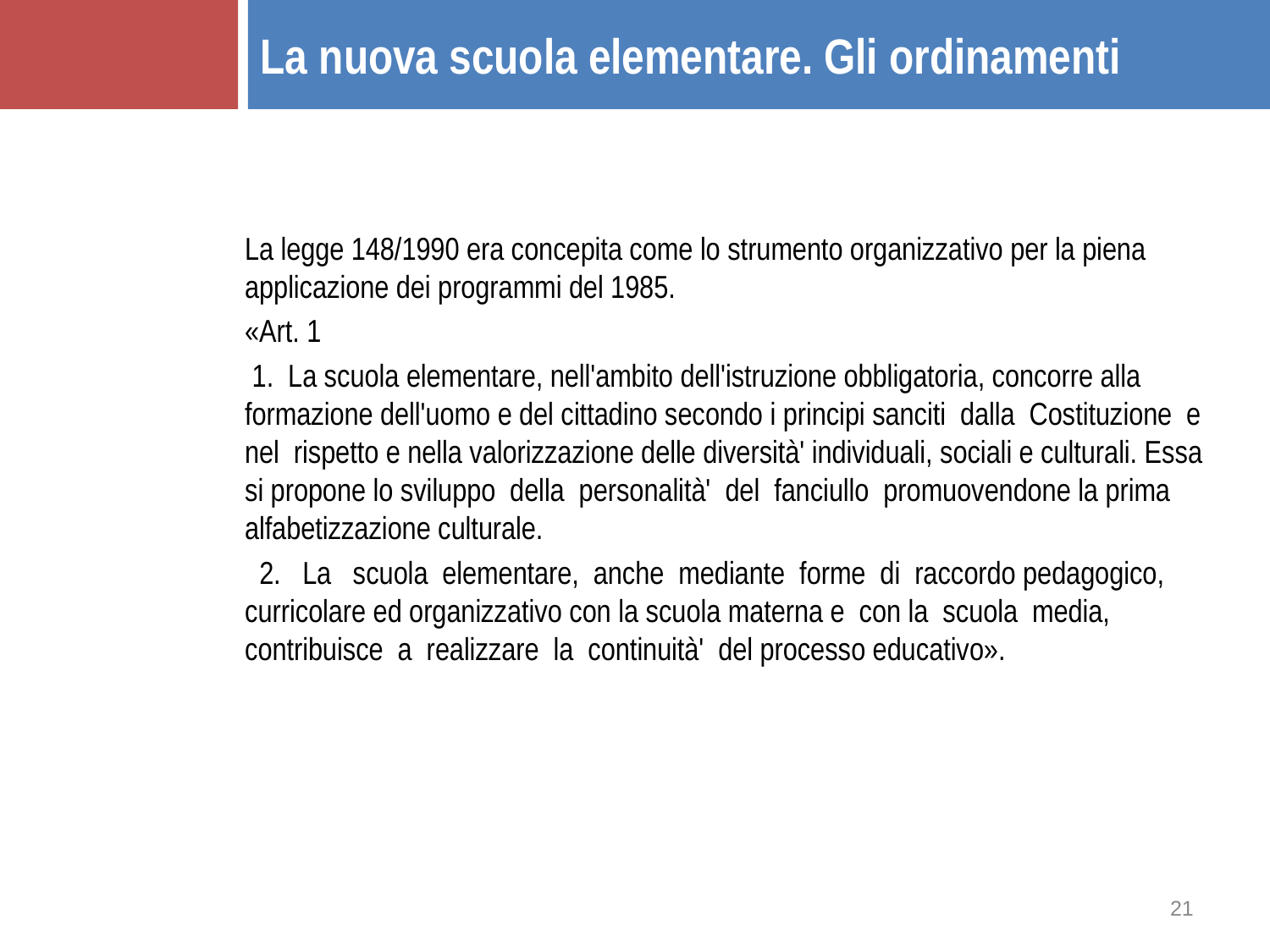

La nuova scuola elementare. Gli ordinamenti
La legge 148/1990 era concepita come lo strumento organizzativo per la piena applicazione dei programmi del 1985.
«Art. 1
 1.  La scuola elementare, nell'ambito dell'istruzione obbligatoria, concorre alla formazione dell'uomo e del cittadino secondo i principi sanciti  dalla  Costituzione  e  nel  rispetto e nella valorizzazione delle diversità' individuali, sociali e culturali. Essa si propone lo sviluppo  della  personalità'  del  fanciullo  promuovendone la prima alfabetizzazione culturale.
  2.   La   scuola  elementare,  anche  mediante  forme  di  raccordo pedagogico, curricolare ed organizzativo con la scuola materna e  con la  scuola  media,  contribuisce  a  realizzare  la  continuità'  del processo educativo».

21